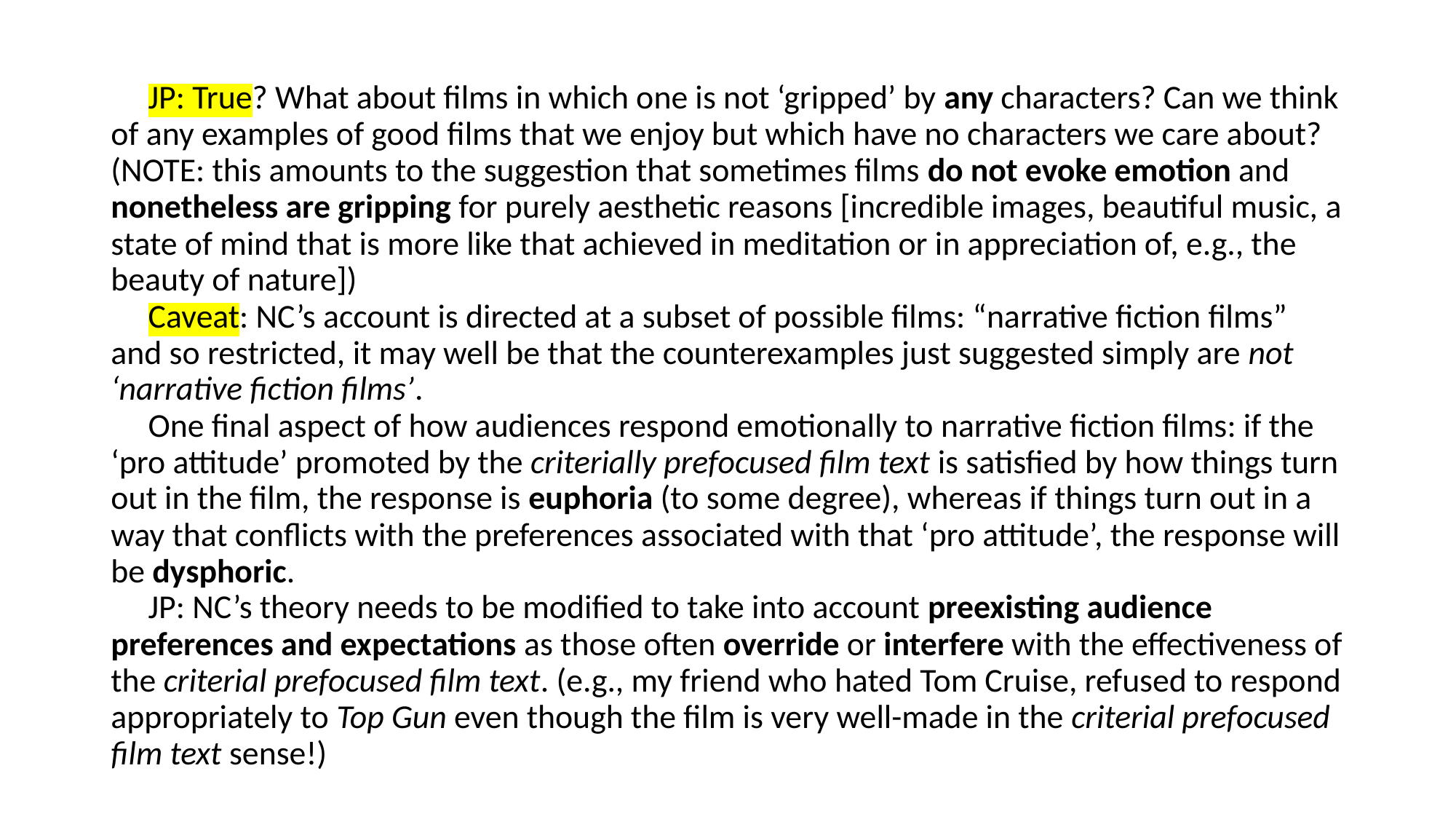

JP: True? What about films in which one is not ‘gripped’ by any characters? Can we think of any examples of good films that we enjoy but which have no characters we care about? (NOTE: this amounts to the suggestion that sometimes films do not evoke emotion and nonetheless are gripping for purely aesthetic reasons [incredible images, beautiful music, a state of mind that is more like that achieved in meditation or in appreciation of, e.g., the beauty of nature])
     Caveat: NC’s account is directed at a subset of possible films: “narrative fiction films” and so restricted, it may well be that the counterexamples just suggested simply are not ‘narrative fiction films’.
     One final aspect of how audiences respond emotionally to narrative fiction films: if the ‘pro attitude’ promoted by the criterially prefocused film text is satisfied by how things turn out in the film, the response is euphoria (to some degree), whereas if things turn out in a way that conflicts with the preferences associated with that ‘pro attitude’, the response will be dysphoric.
     JP: NC’s theory needs to be modified to take into account preexisting audience preferences and expectations as those often override or interfere with the effectiveness of the criterial prefocused film text. (e.g., my friend who hated Tom Cruise, refused to respond appropriately to Top Gun even though the film is very well-made in the criterial prefocused film text sense!)